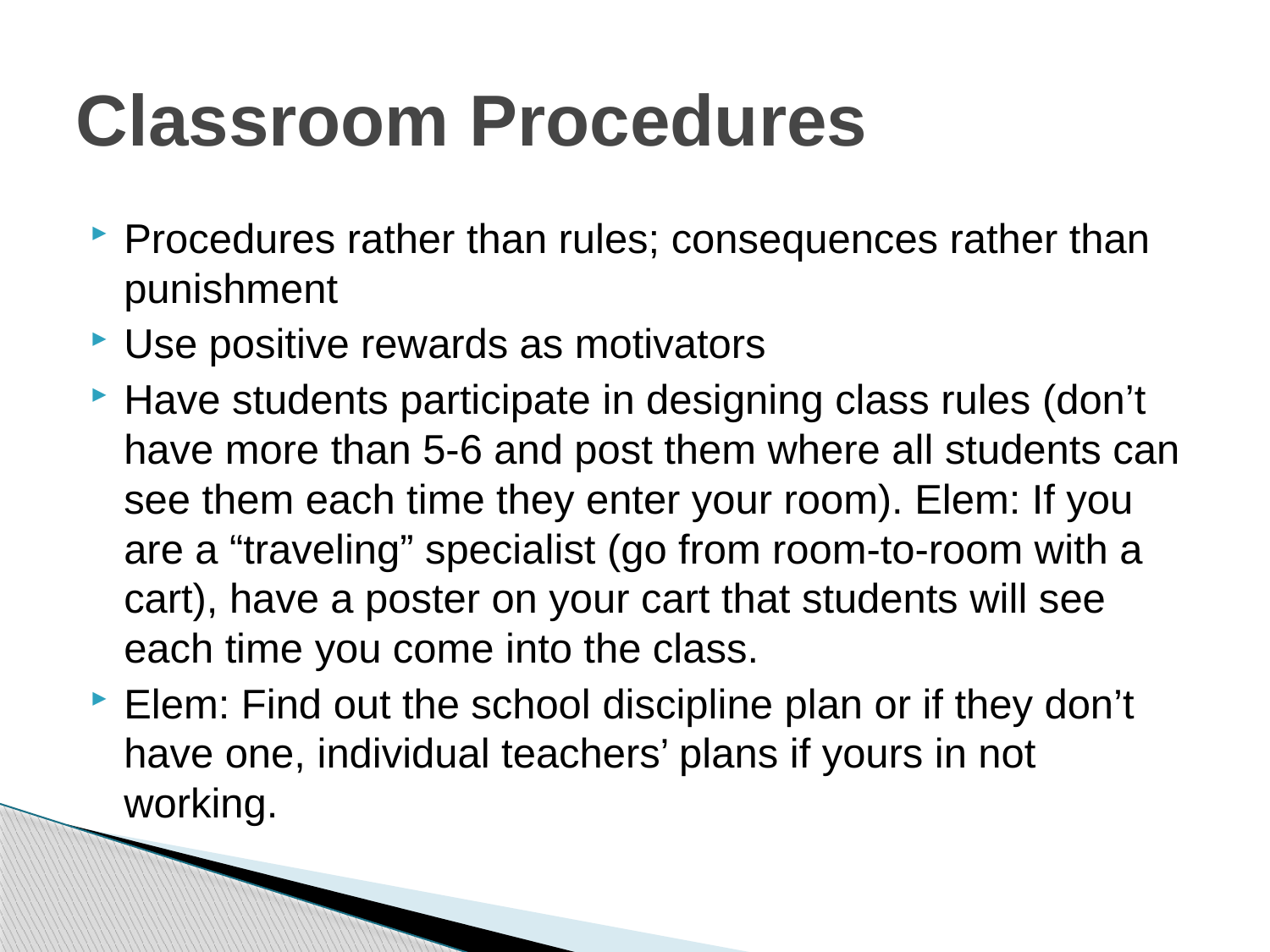

# Classroom Procedures
Procedures rather than rules; consequences rather than punishment
Use positive rewards as motivators
Have students participate in designing class rules (don’t have more than 5-6 and post them where all students can see them each time they enter your room). Elem: If you are a “traveling” specialist (go from room-to-room with a cart), have a poster on your cart that students will see each time you come into the class.
Elem: Find out the school discipline plan or if they don’t have one, individual teachers’ plans if yours in not working.